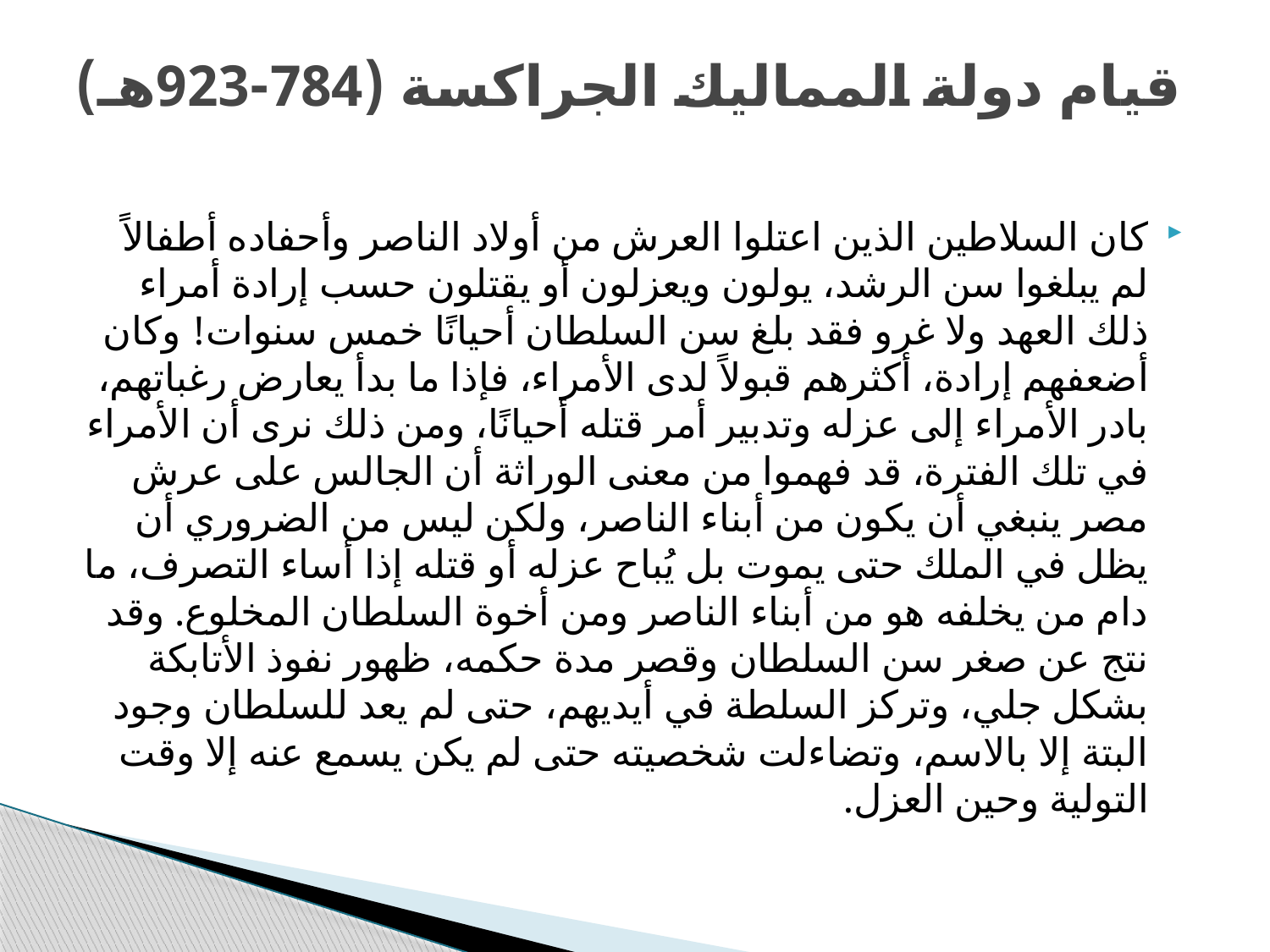

# قيام دولة المماليك الجراكسة (784-923هـ)
كان السلاطين الذين اعتلوا العرش من أولاد الناصر وأحفاده أطفالاً لم يبلغوا سن الرشد، يولون ويعزلون أو يقتلون حسب إرادة أمراء ذلك العهد ولا غرو فقد بلغ سن السلطان أحيانًا خمس سنوات! وكان أضعفهم إرادة، أكثرهم قبولاً لدى الأمراء، فإذا ما بدأ يعارض رغباتهم، بادر الأمراء إلى عزله وتدبير أمر قتله أحيانًا، ومن ذلك نرى أن الأمراء في تلك الفترة، قد فهموا من معنى الوراثة أن الجالس على عرش مصر ينبغي أن يكون من أبناء الناصر، ولكن ليس من الضروري أن يظل في الملك حتى يموت بل يُباح عزله أو قتله إذا أساء التصرف، ما دام من يخلفه هو من أبناء الناصر ومن أخوة السلطان المخلوع. وقد نتج عن صغر سن السلطان وقصر مدة حكمه، ظهور نفوذ الأتابكة بشكل جلي، وتركز السلطة في أيديهم، حتى لم يعد للسلطان وجود البتة إلا بالاسم، وتضاءلت شخصيته حتى لم يكن يسمع عنه إلا وقت التولية وحين العزل.